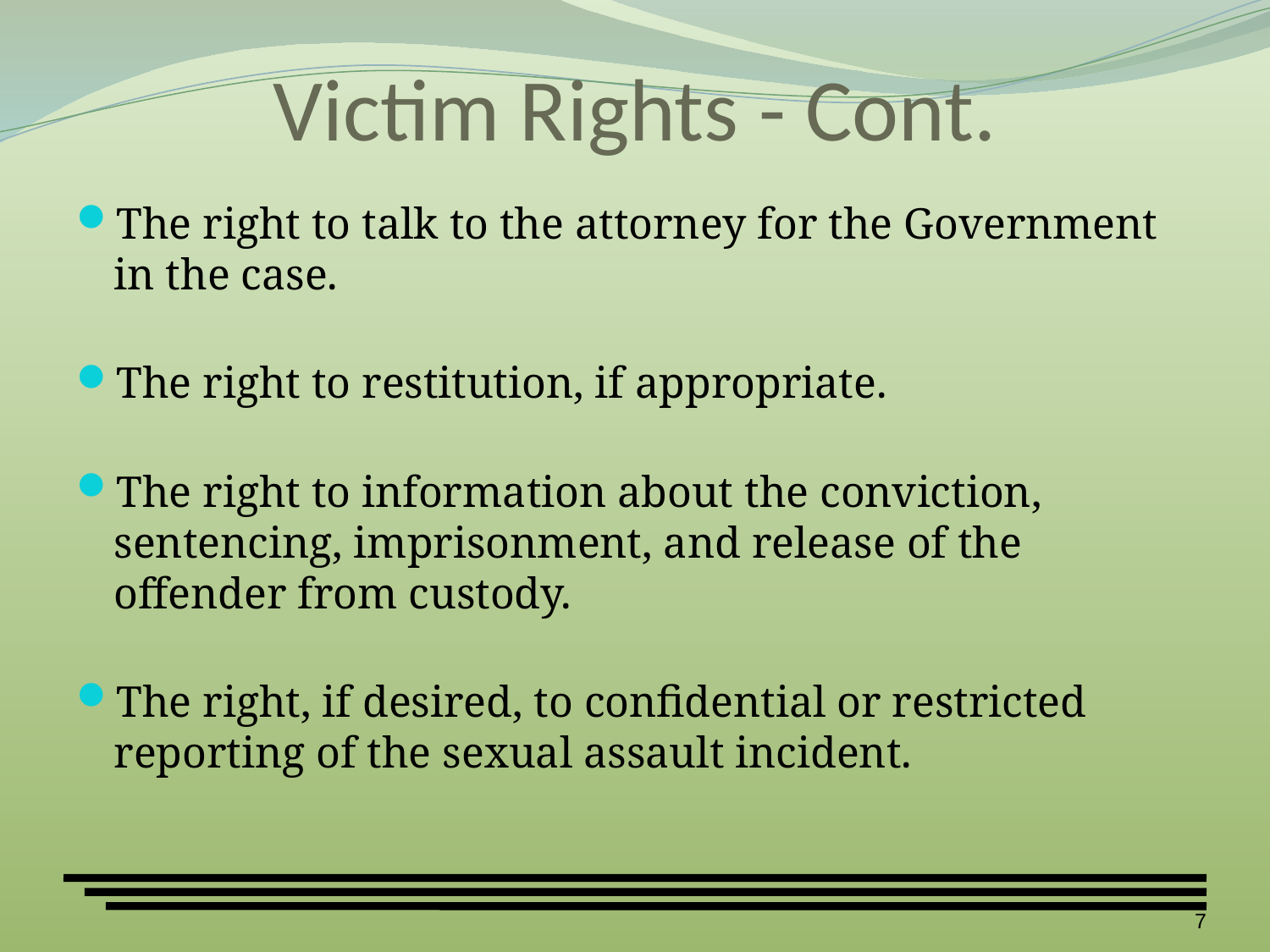

# Victim Rights - Cont.
The right to talk to the attorney for the Government in the case.

The right to restitution, if appropriate.

The right to information about the conviction, sentencing, imprisonment, and release of the offender from custody.

The right, if desired, to confidential or restricted reporting of the sexual assault incident.
7